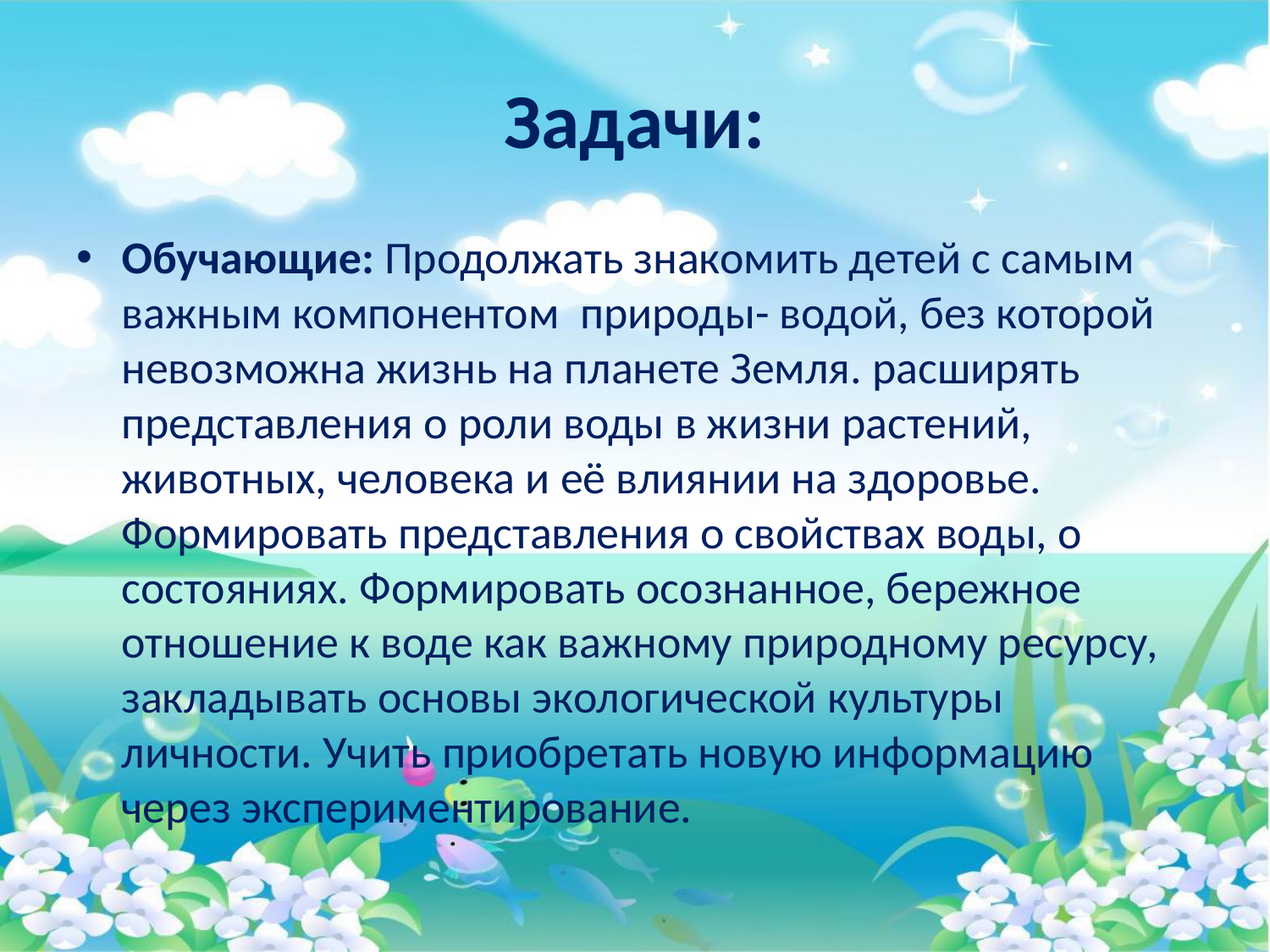

# Задачи:
Обучающие: Продолжать знакомить детей с самым важным компонентом  природы- водой, без которой невозможна жизнь на планете Земля. расширять представления о роли воды в жизни растений, животных, человека и её влиянии на здоровье. Формировать представления о свойствах воды, о состояниях. Формировать осознанное, бережное отношение к воде как важному природному ресурсу, закладывать основы экологической культуры личности. Учить приобретать новую информацию через экспериментирование.